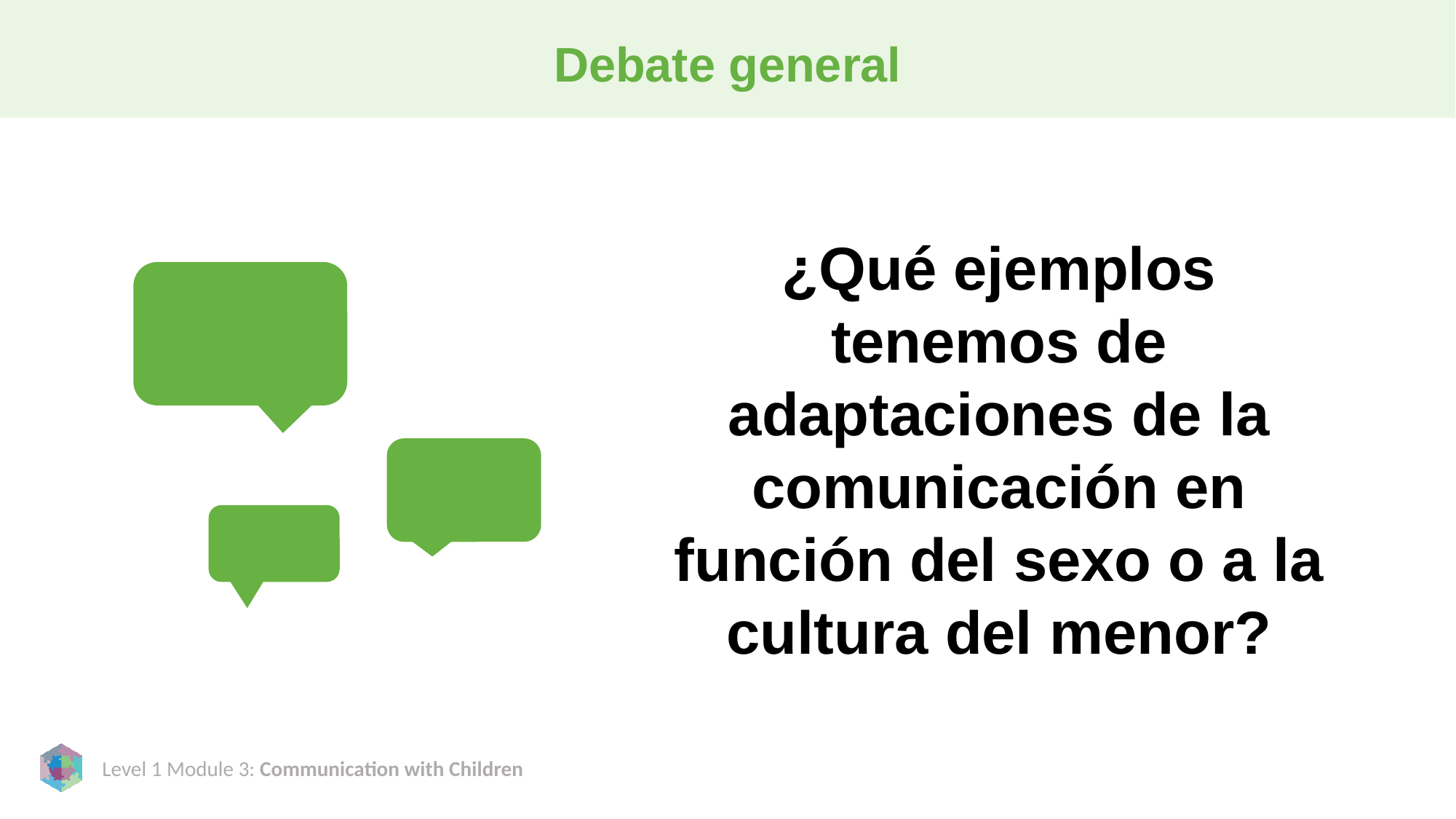

# Debate general
¿Qué ejemplos tenemos de adaptaciones de la comunicación en función del sexo o a la cultura del menor?